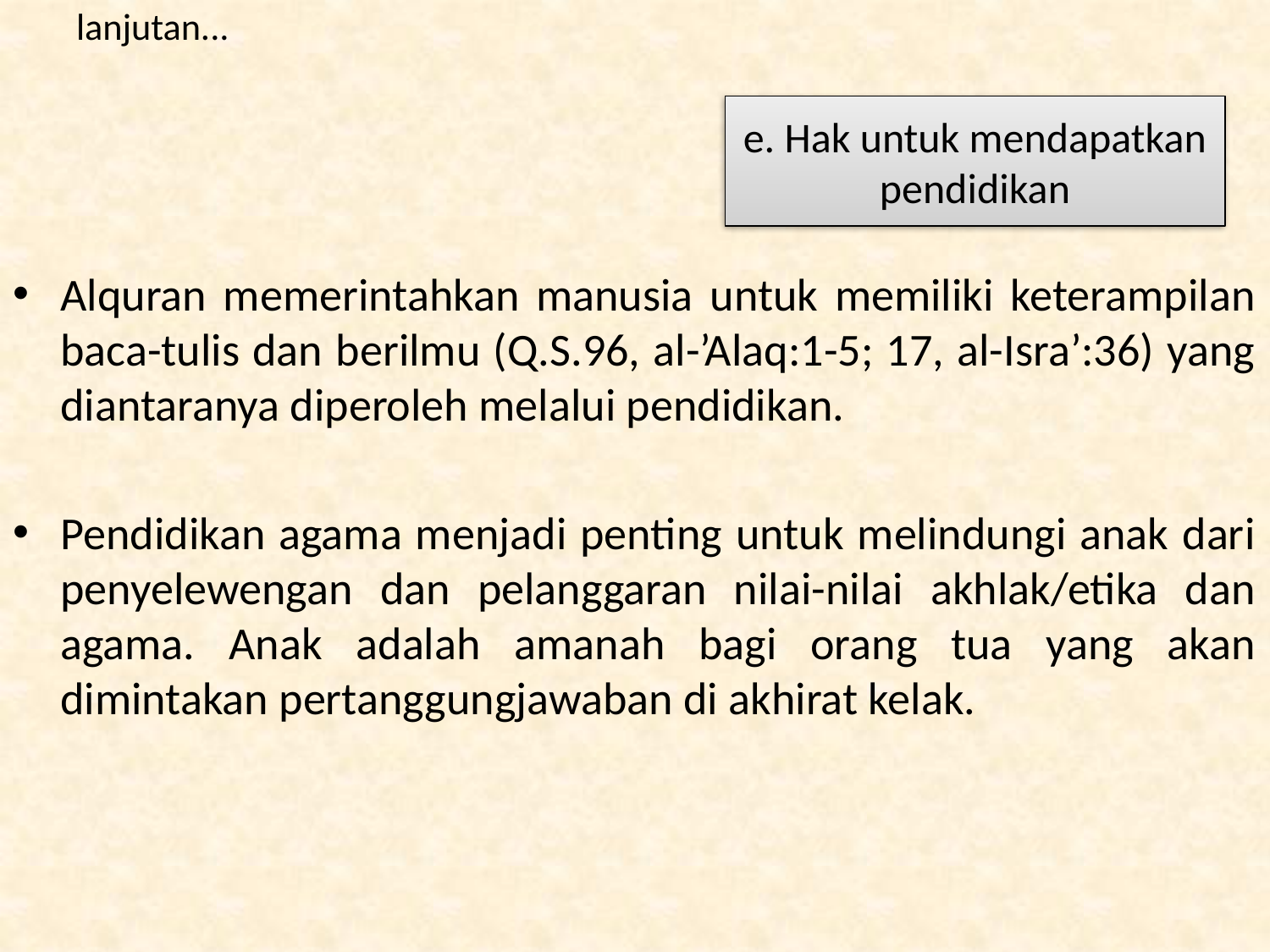

# lanjutan...

Alquran memerintahkan manusia untuk memiliki keterampilan baca-tulis dan berilmu (Q.S.96, al-’Alaq:1-5; 17, al-Isra’:36) yang diantaranya diperoleh melalui pendidikan.

Pendidikan agama menjadi penting untuk melindungi anak dari penyelewengan dan pelanggaran nilai-nilai akhlak/etika dan agama. Anak adalah amanah bagi orang tua yang akan dimintakan pertanggungjawaban di akhirat kelak.

e. Hak untuk mendapatkan pendidikan